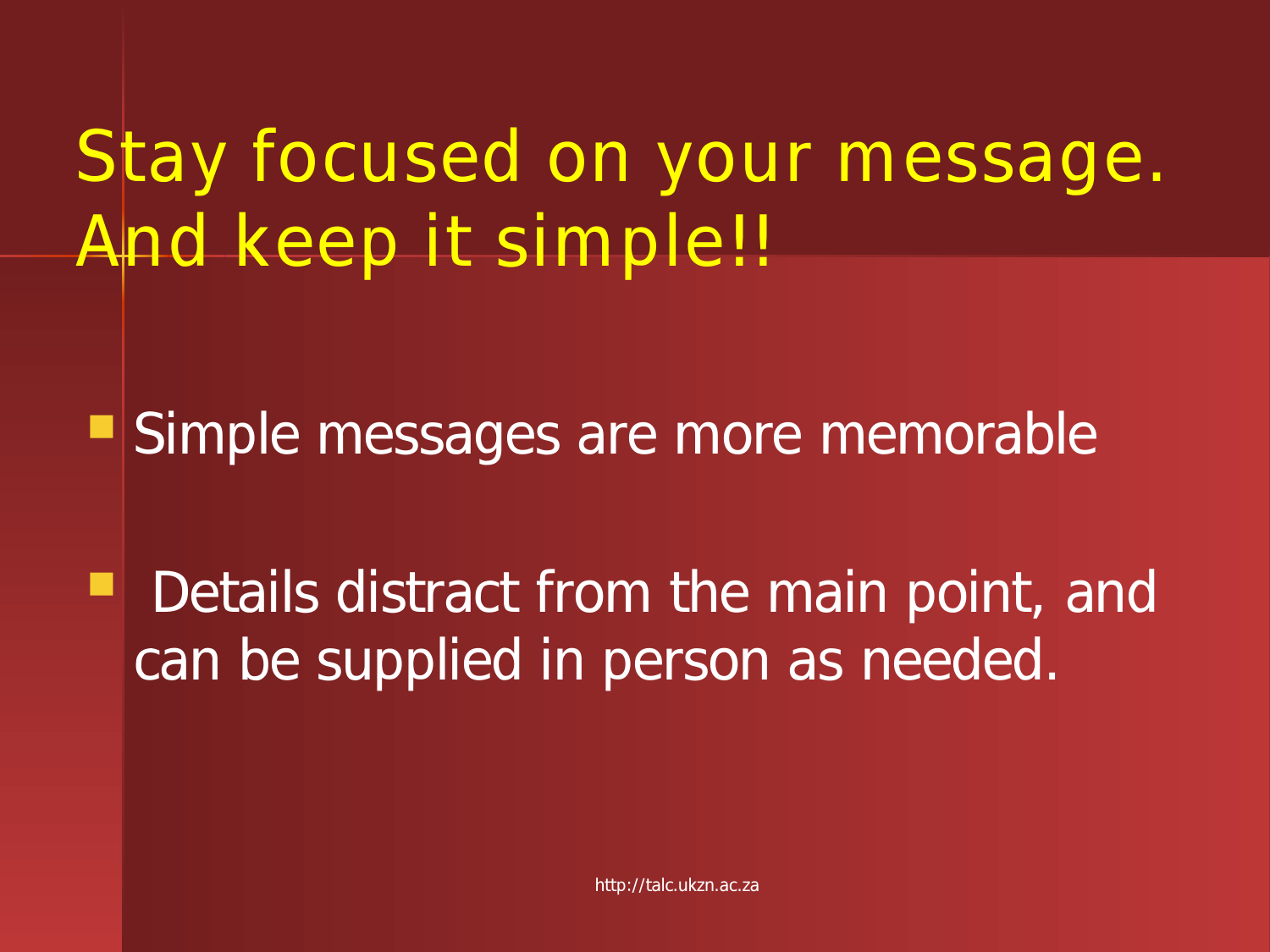

# Stay focused on your message. And keep it simple!!
Simple messages are more memorable

 Details distract from the main point, and can be supplied in person as needed.
http://talc.ukzn.ac.za